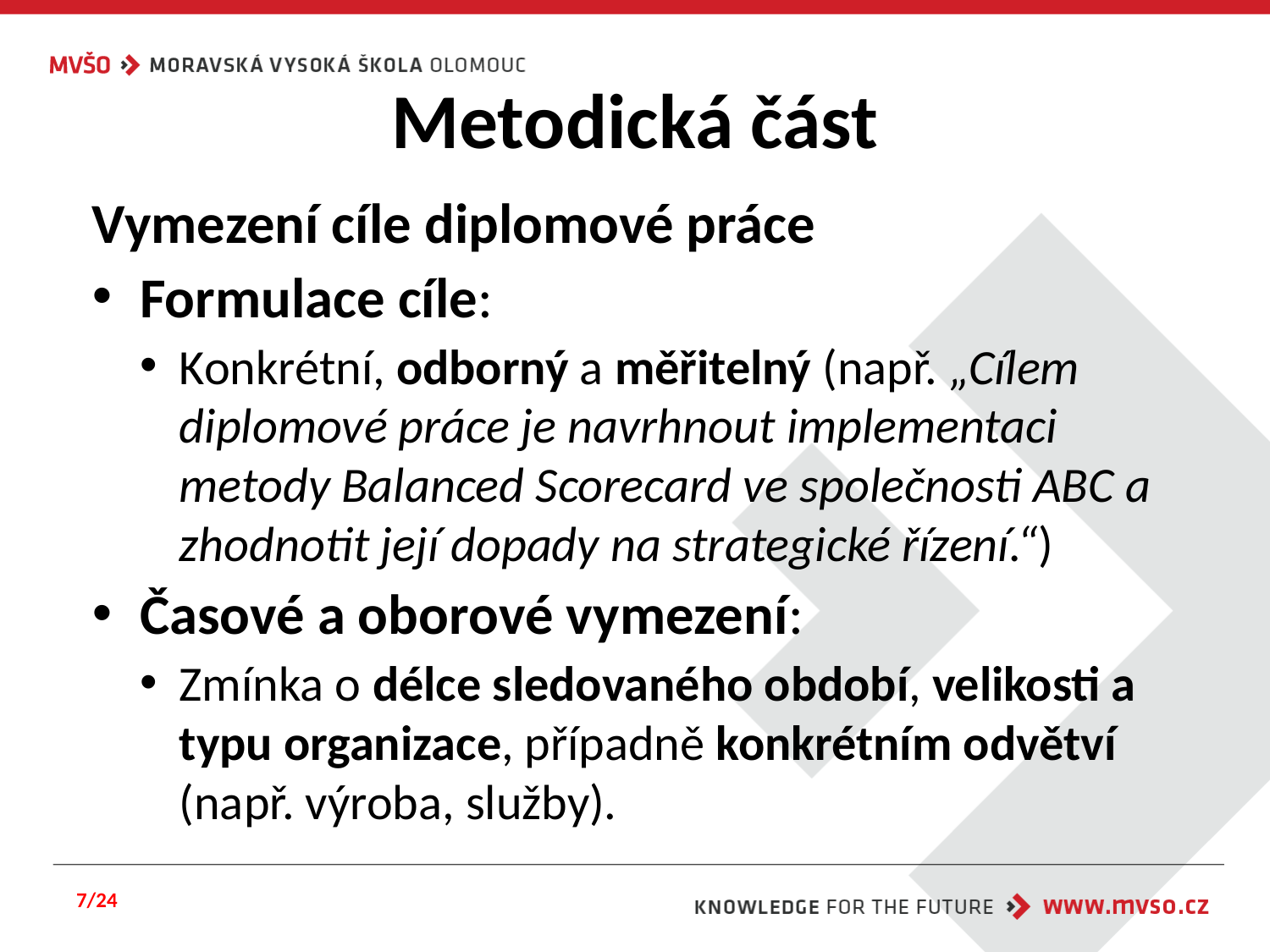

# Metodická část
Vymezení cíle diplomové práce
Formulace cíle:
Konkrétní, odborný a měřitelný (např. „Cílem diplomové práce je navrhnout implementaci metody Balanced Scorecard ve společnosti ABC a zhodnotit její dopady na strategické řízení.“)
Časové a oborové vymezení:
Zmínka o délce sledovaného období, velikosti a typu organizace, případně konkrétním odvětví (např. výroba, služby).
7/24